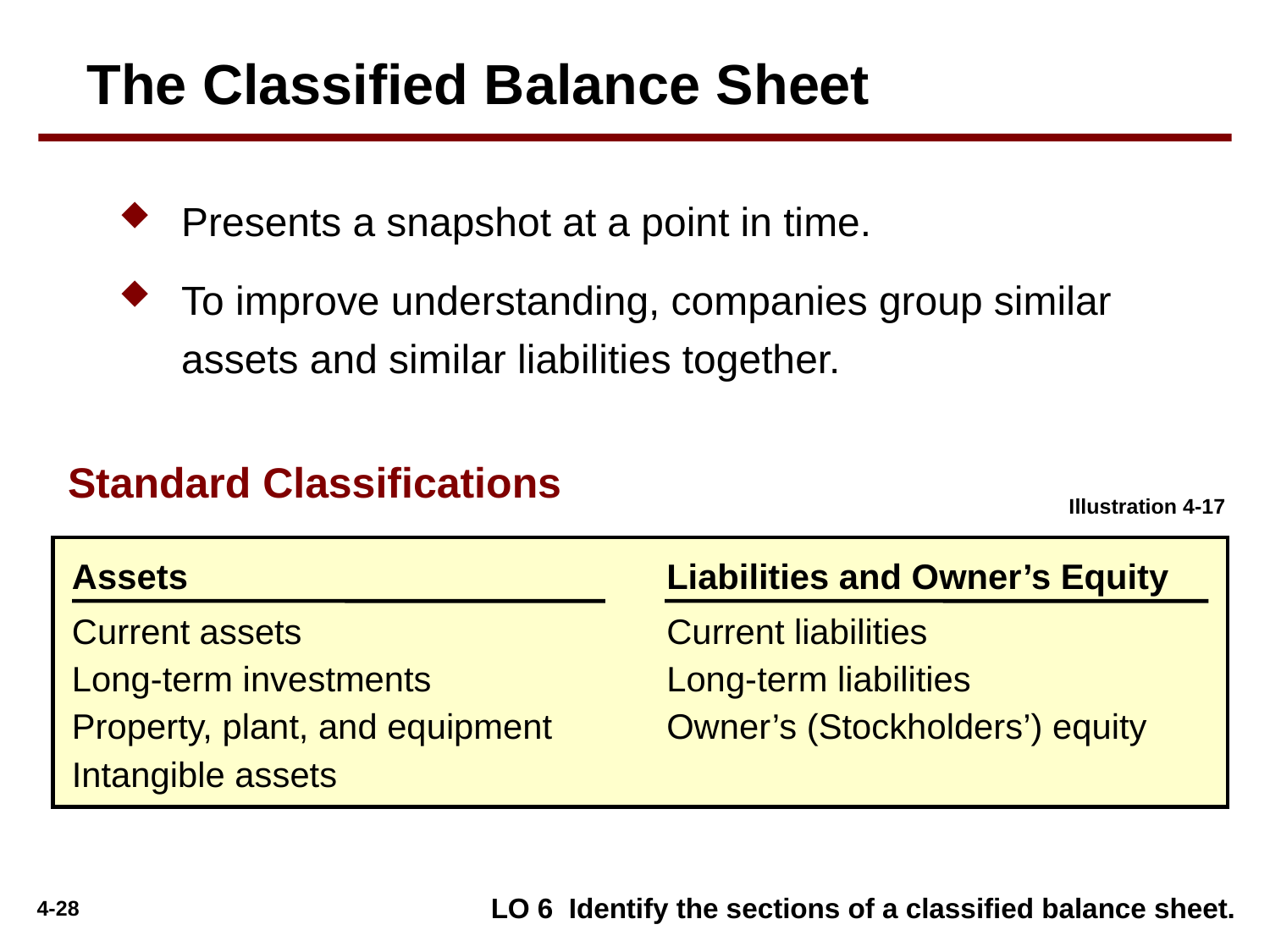

The Classified Balance Sheet

Presents a snapshot at a point in time.
To improve understanding, companies group similar assets and similar liabilities together.
Standard Classifications
Illustration 4-17
Assets	Liabilities and Owner’s Equity
Current assets	Current liabilities
Long-term investments	Long-term liabilities
Property, plant, and equipment	Owner’s (Stockholders’) equity
Intangible assets

LO 6  Identify the sections of a classified balance sheet.